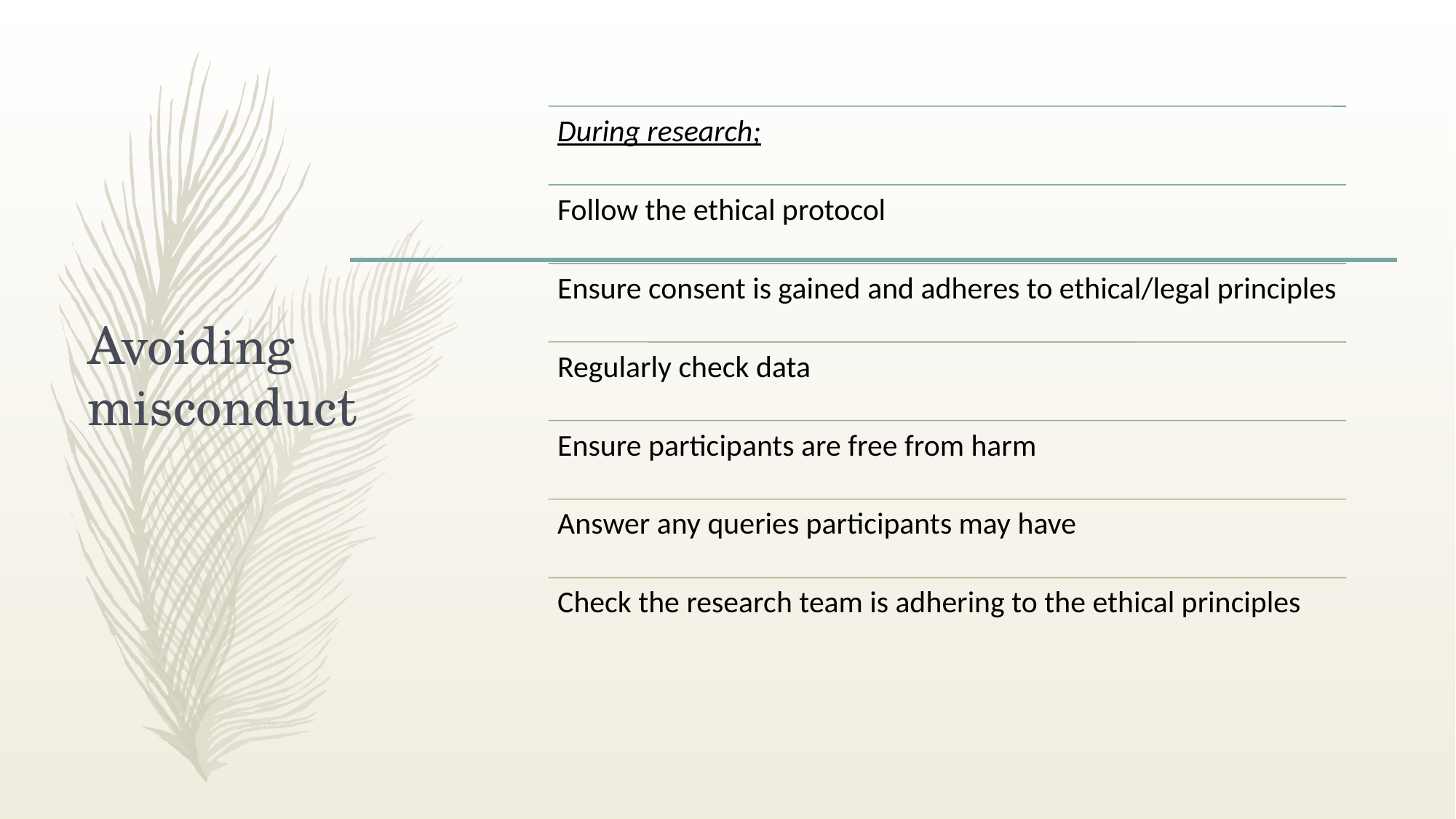

During research;
Follow the ethical protocol
Ensure consent is gained and adheres to ethical/legal principles
Regularly check data
Ensure participants are free from harm
Answer any queries participants may have
Check the research team is adhering to the ethical principles
# Avoiding misconduct